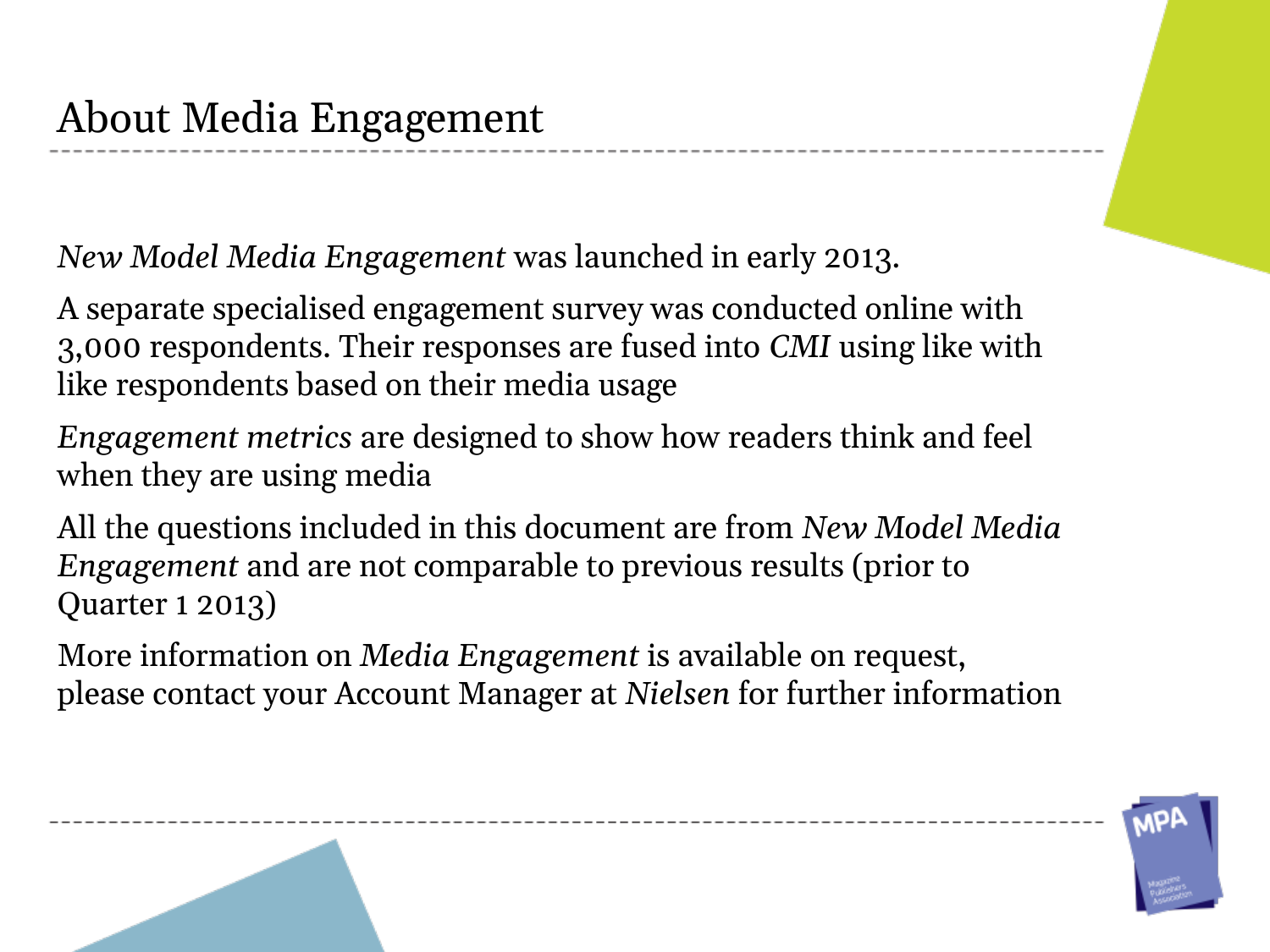

About Media Engagement

New Model Media Engagement was launched in early 2013.
A separate specialised engagement survey was conducted online with 3,000 respondents. Their responses are fused into CMI using like with like respondents based on their media usage
Engagement metrics are designed to show how readers think and feel when they are using media
All the questions included in this document are from New Model Media Engagement and are not comparable to previous results (prior to Quarter 1 2013)
More information on Media Engagement is available on request,
please contact your Account Manager at Nielsen for further information